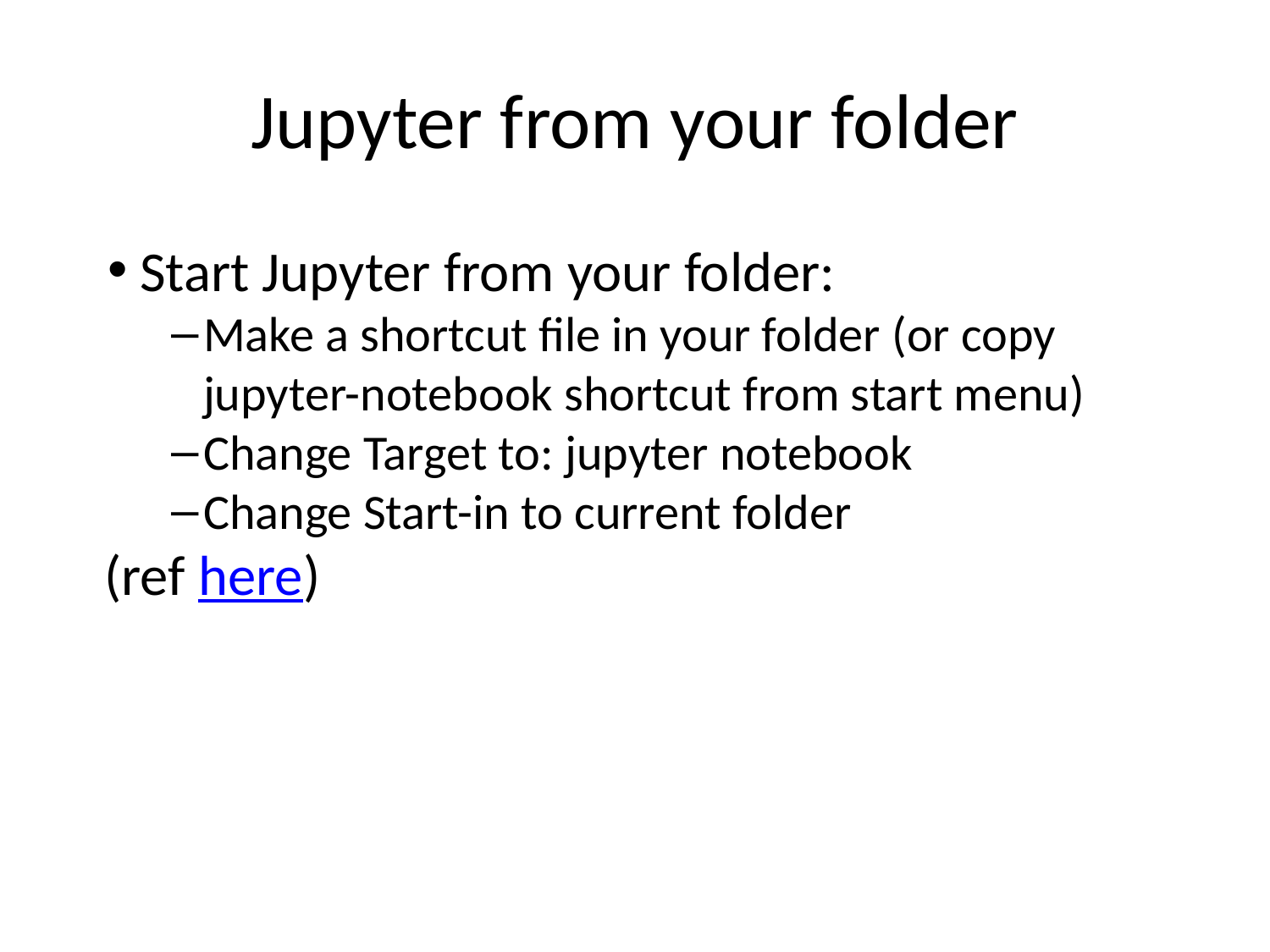

# Jupyter from your folder
Start Jupyter from your folder:
Make a shortcut file in your folder (or copy jupyter-notebook shortcut from start menu)
Change Target to: jupyter notebook
Change Start-in to current folder
(ref here)